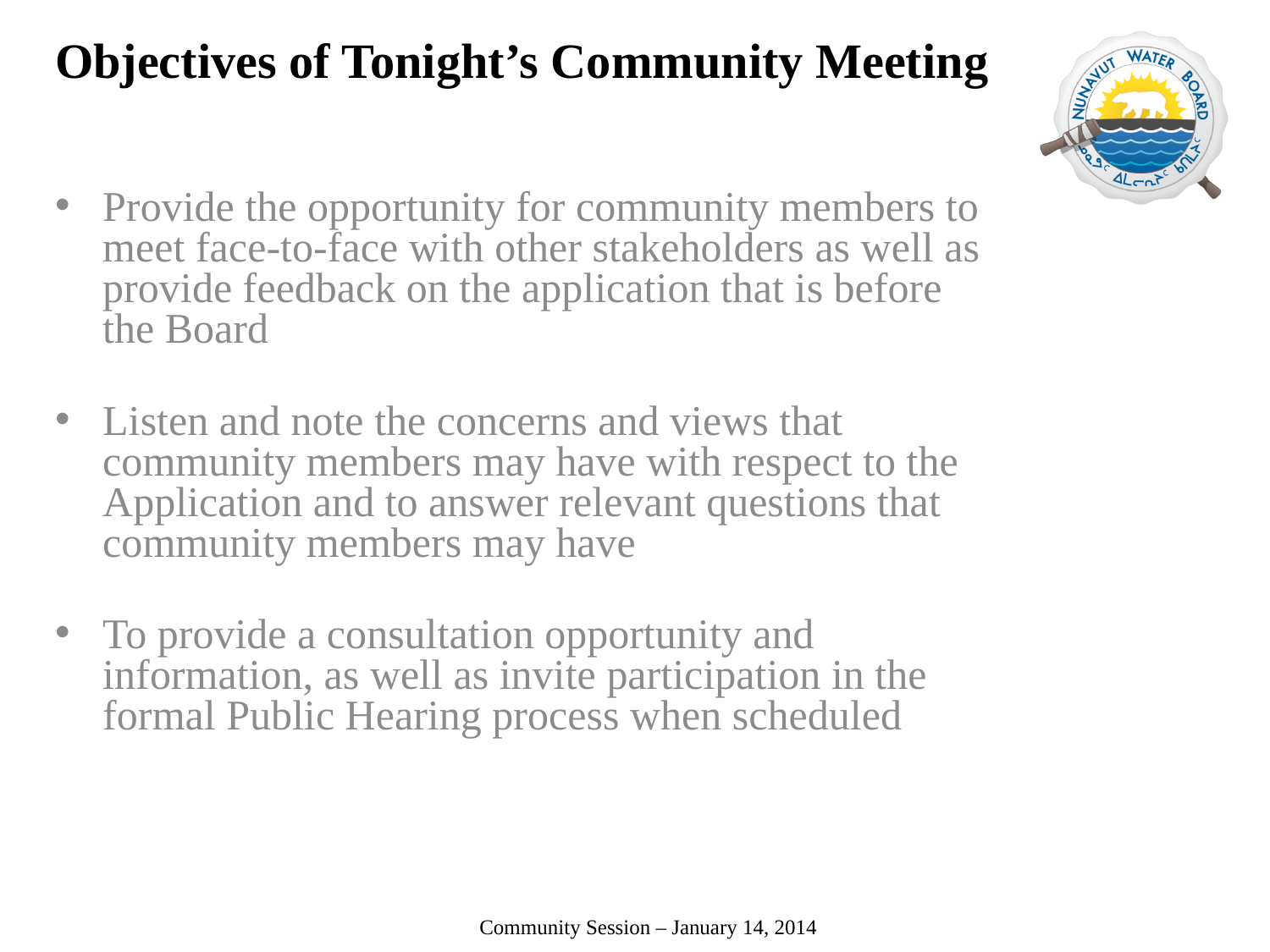

# Objectives of Tonight’s Community Meeting
Provide the opportunity for community members to meet face-to-face with other stakeholders as well as provide feedback on the application that is before the Board

Listen and note the concerns and views that community members may have with respect to the Application and to answer relevant questions that community members may have

To provide a consultation opportunity and information, as well as invite participation in the formal Public Hearing process when scheduled

 Community Session – January 14, 2014